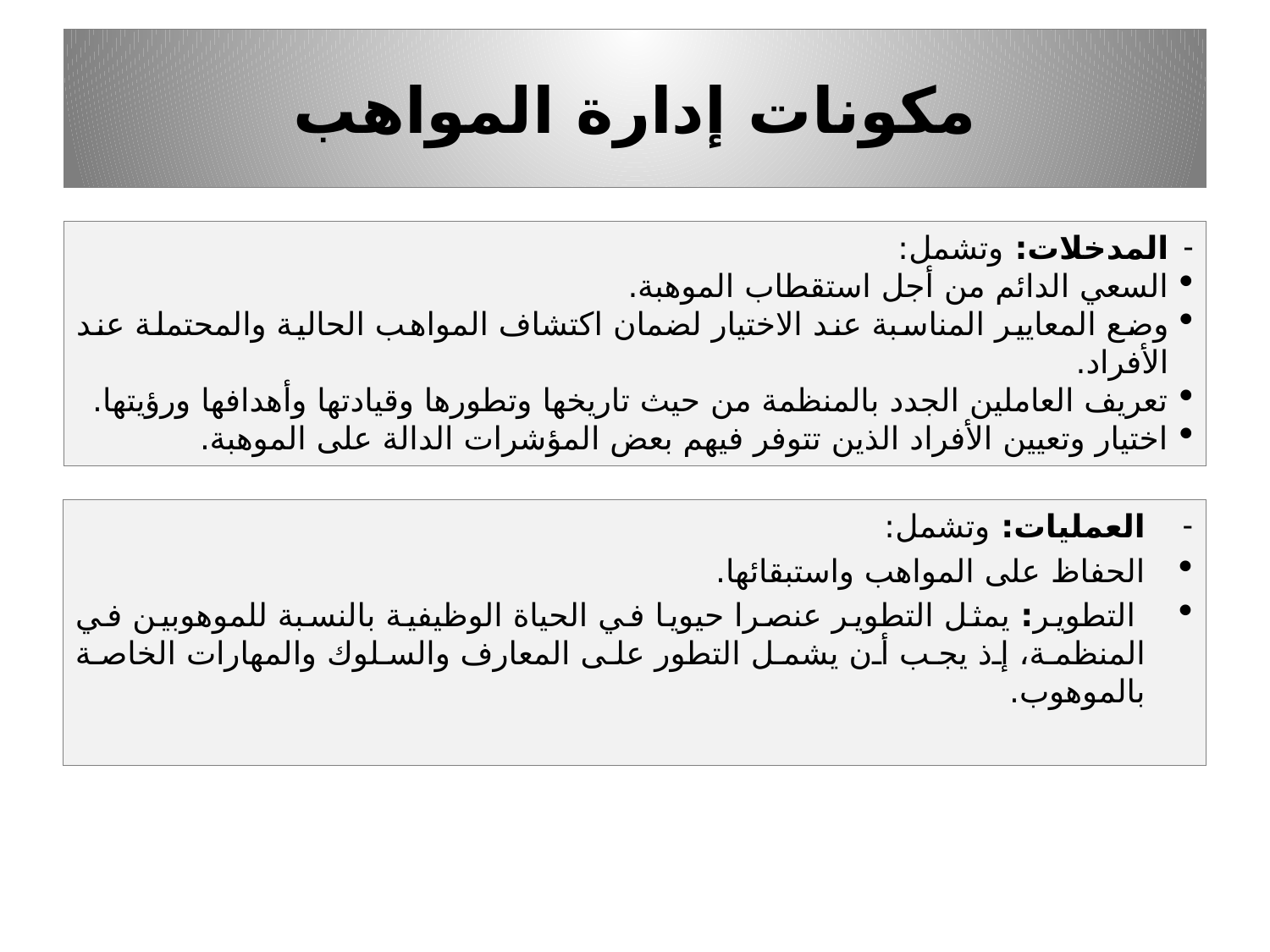

# مكونات إدارة المواهب
المدخلات: وتشمل:
السعي الدائم من أجل استقطاب الموهبة.
وضع المعايير المناسبة عند الاختيار لضمان اكتشاف المواهب الحالية والمحتملة عند الأفراد.
تعريف العاملين الجدد بالمنظمة من حيث تاريخها وتطورها وقيادتها وأهدافها ورؤيتها.
اختيار وتعيين الأفراد الذين تتوفر فيهم بعض المؤشرات الدالة على الموهبة.

العمليات: وتشمل:
الحفاظ على المواهب واستبقائها.
 التطوير: يمثل التطوير عنصرا حيويا في الحياة الوظيفية بالنسبة للموهوبين في المنظمة، إذ يجب أن يشمل التطور على المعارف والسلوك والمهارات الخاصة بالموهوب.